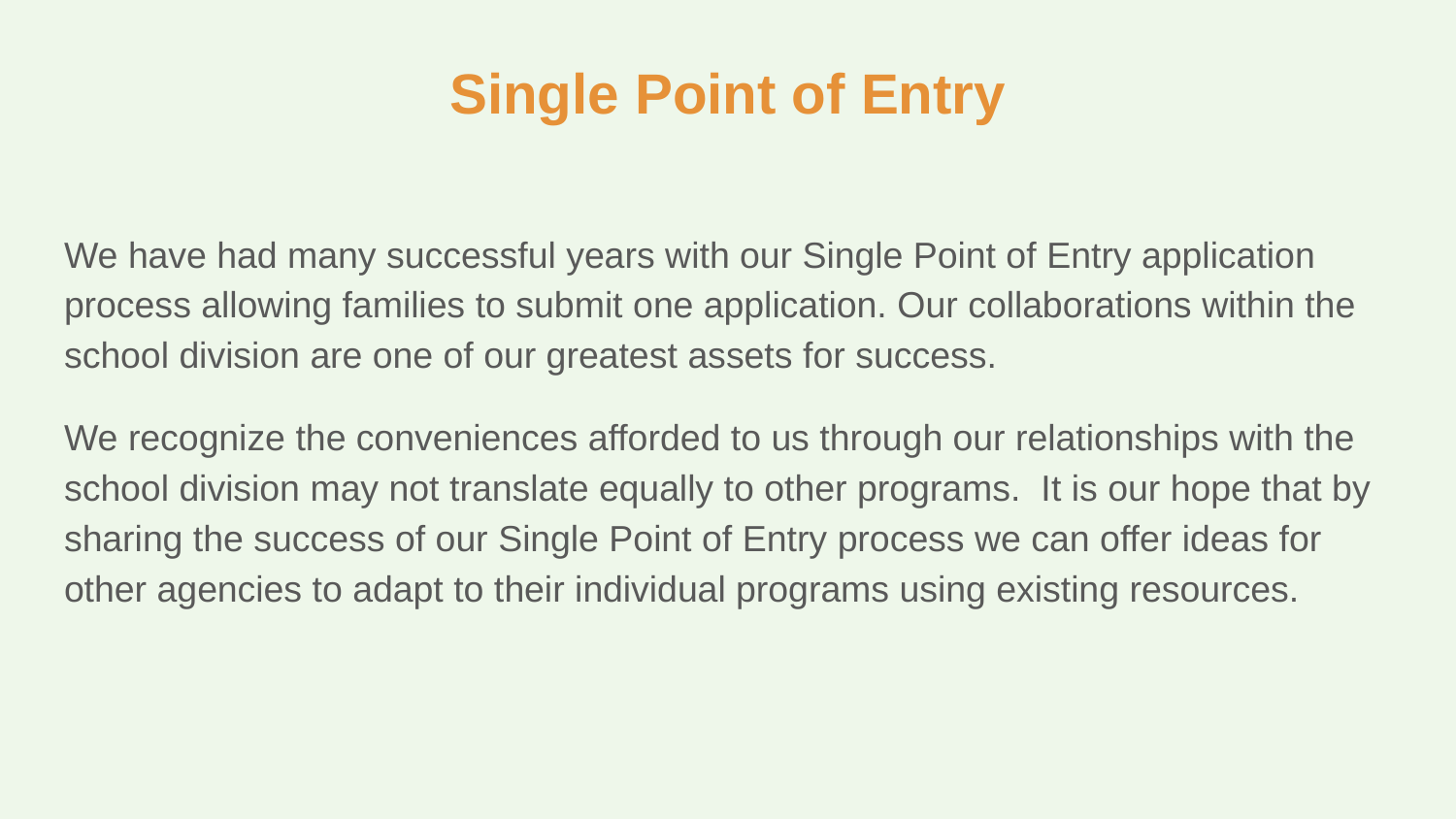

Single Point of Entry
We have had many successful years with our Single Point of Entry application process allowing families to submit one application. Our collaborations within the school division are one of our greatest assets for success.
We recognize the conveniences afforded to us through our relationships with the school division may not translate equally to other programs.  It is our hope that by sharing the success of our Single Point of Entry process we can offer ideas for other agencies to adapt to their individual programs using existing resources.